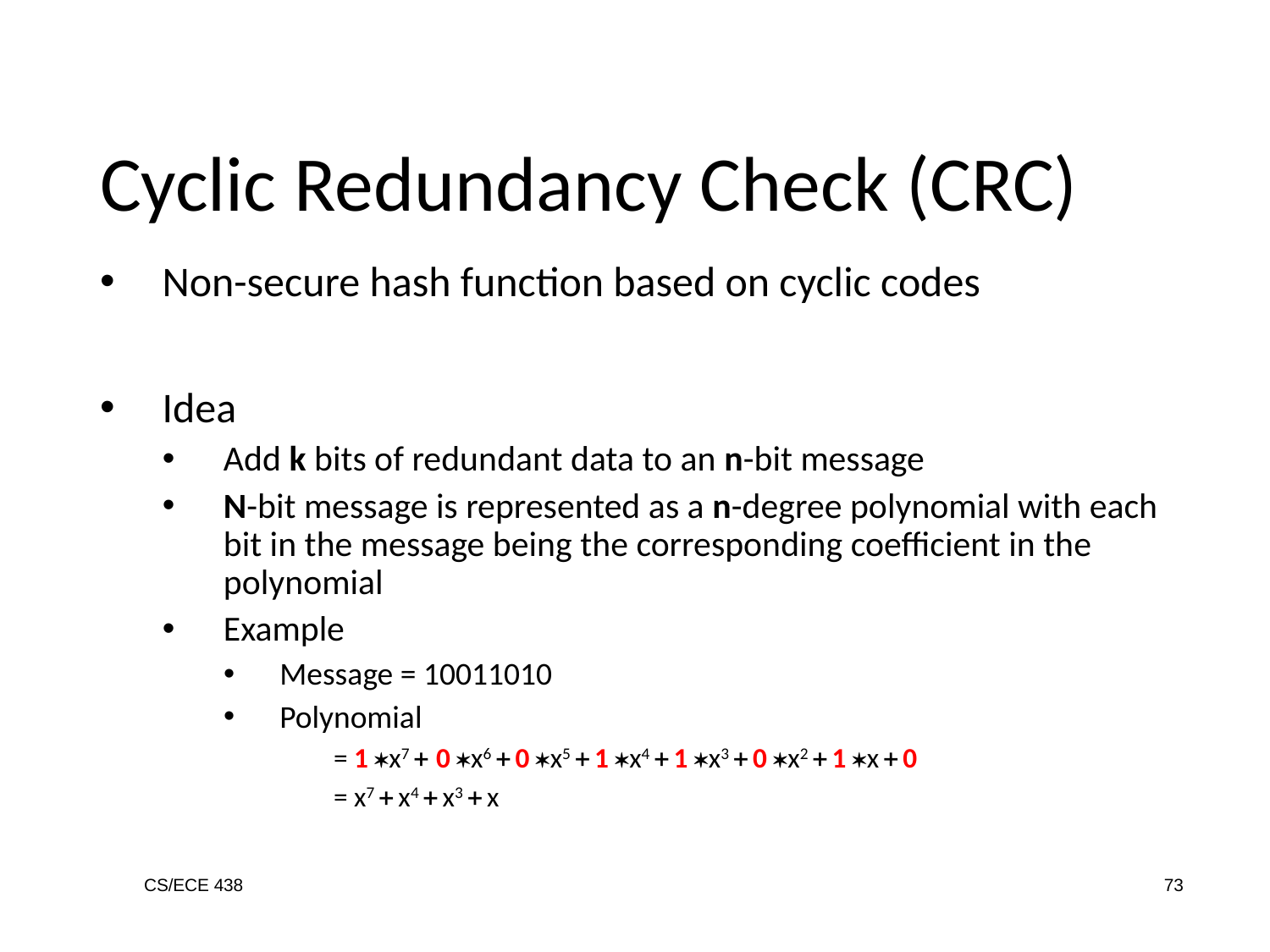

Cyclic Redundancy Check (CRC)
Non-secure hash function based on cyclic codes

Idea
Add k bits of redundant data to an n-bit message
N-bit message is represented as a n-degree polynomial with each bit in the message being the corresponding coefficient in the polynomial
Example
Message = 10011010
Polynomial
= 1 ∗x7 + 0 ∗x6 + 0 ∗x5 + 1 ∗x4 + 1 ∗x3 + 0 ∗x2 + 1 ∗x + 0
= x7 + x4 + x3 + x
CS/ECE 438

73